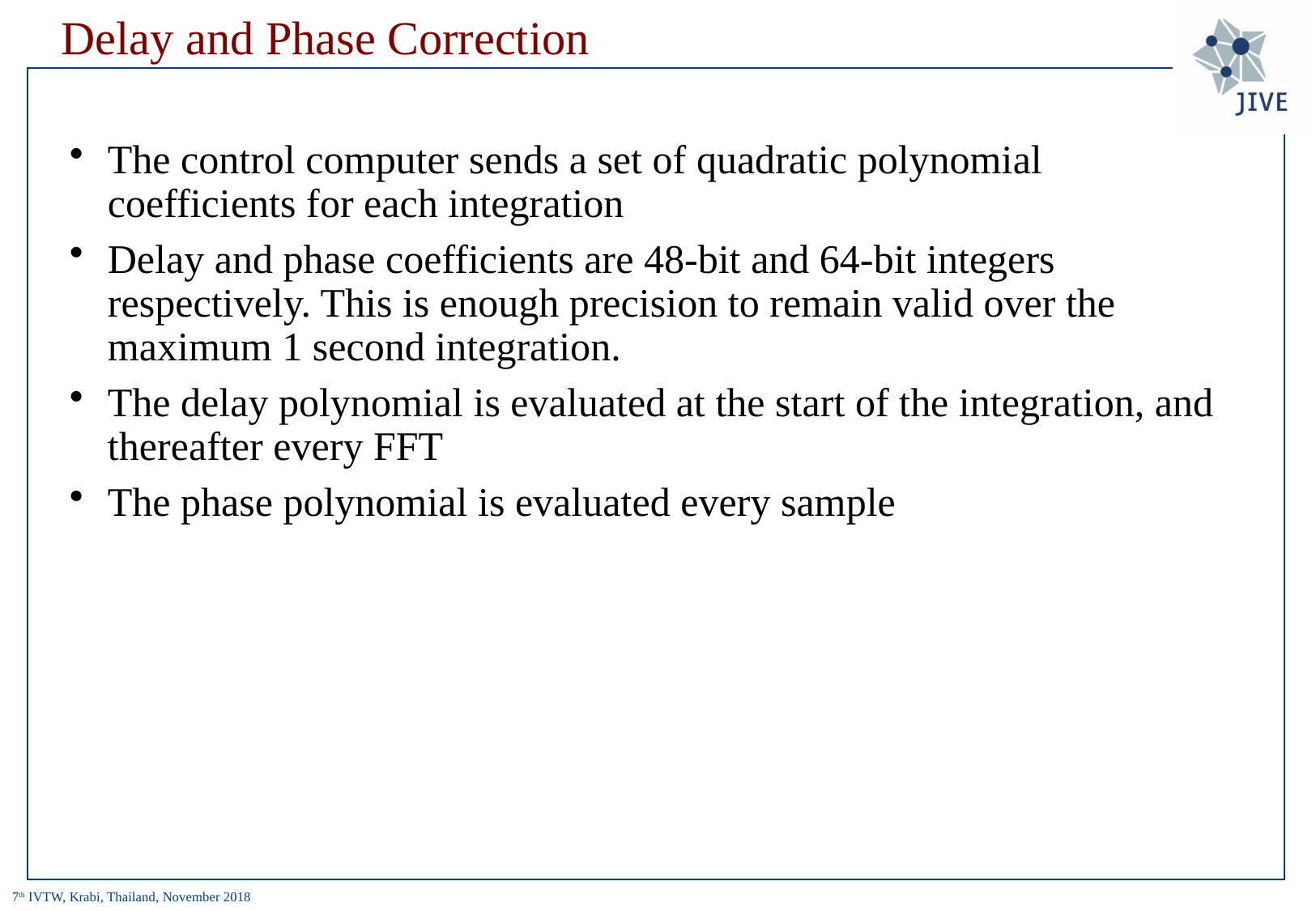

# Delay and Phase Correction
The control computer sends a set of quadratic polynomial coefficients for each integration
Delay and phase coefficients are 48-bit and 64-bit integers respectively. This is enough precision to remain valid over the maximum 1 second integration.
The delay polynomial is evaluated at the start of the integration, and thereafter every FFT
The phase polynomial is evaluated every sample